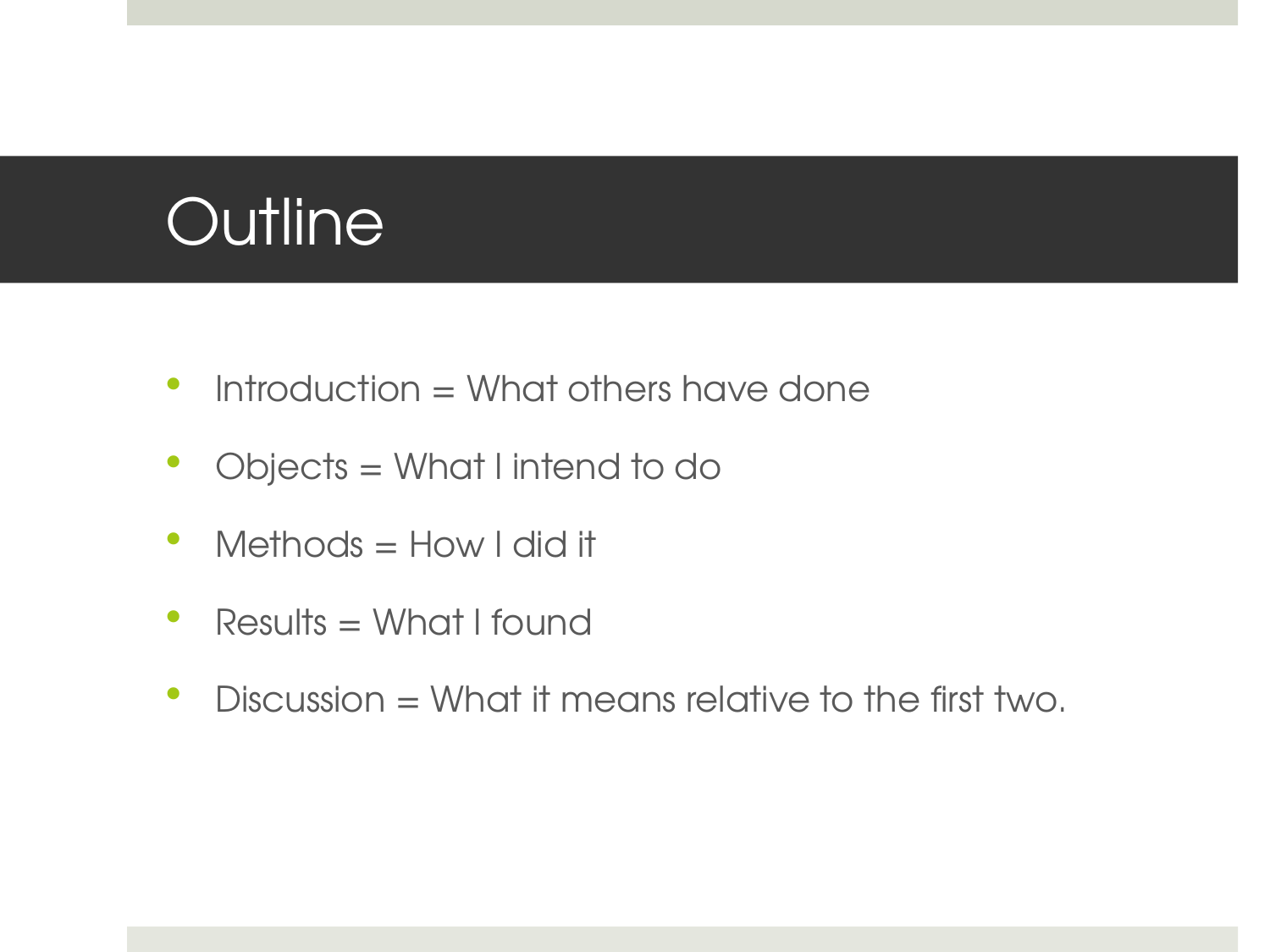

# Outline
Introduction = What others have done
Objects = What I intend to do
Methods = How I did it
Results = What I found
Discussion = What it means relative to the first two.